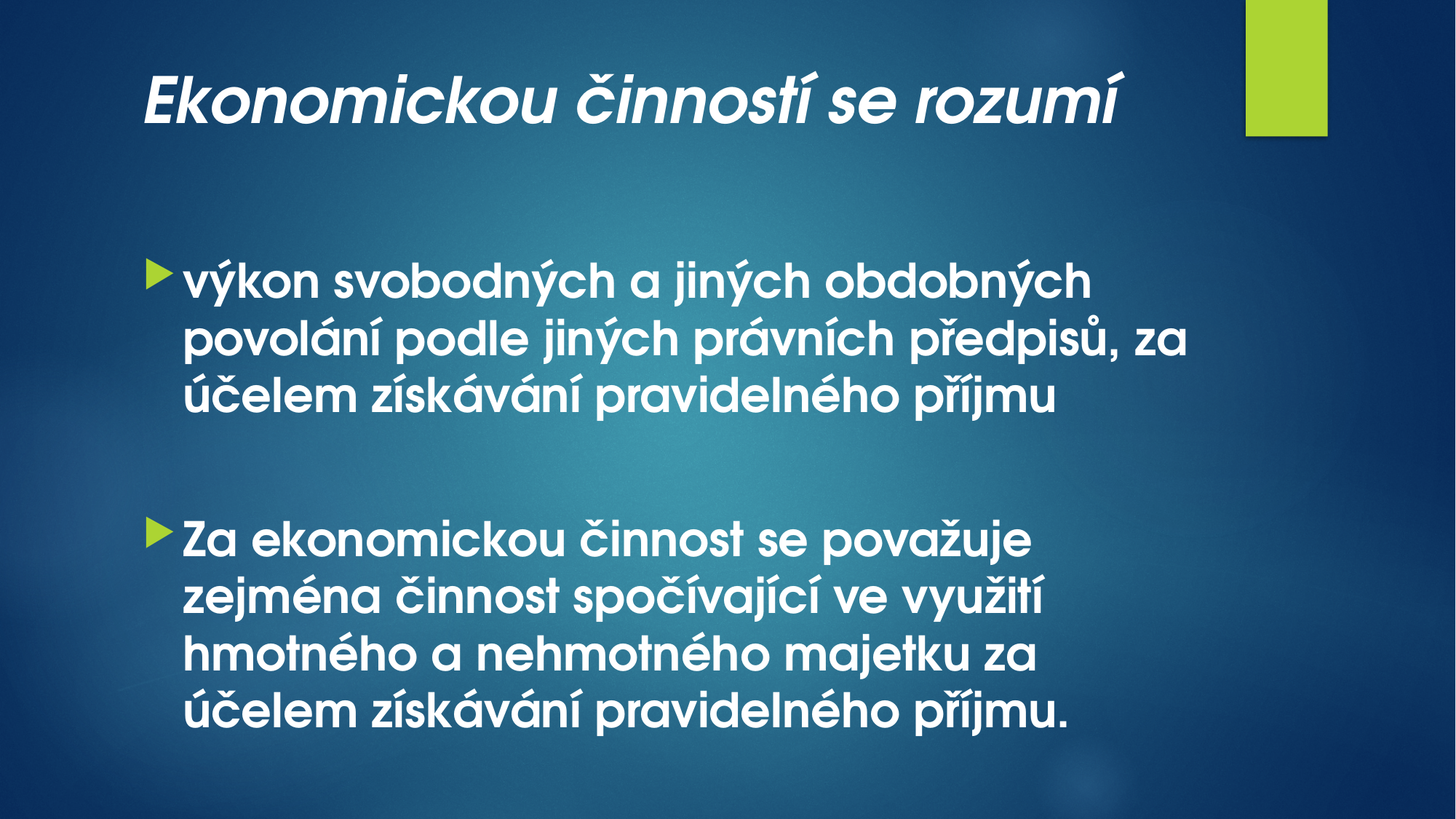

# Ekonomickou činností se rozumí
výkon svobodných a jiných obdobných povolání podle jiných právních předpisů, za účelem získávání pravidelného příjmu

Za ekonomickou činnost se považuje zejména činnost spočívající ve využití hmotného a nehmotného majetku za účelem získávání pravidelného příjmu.